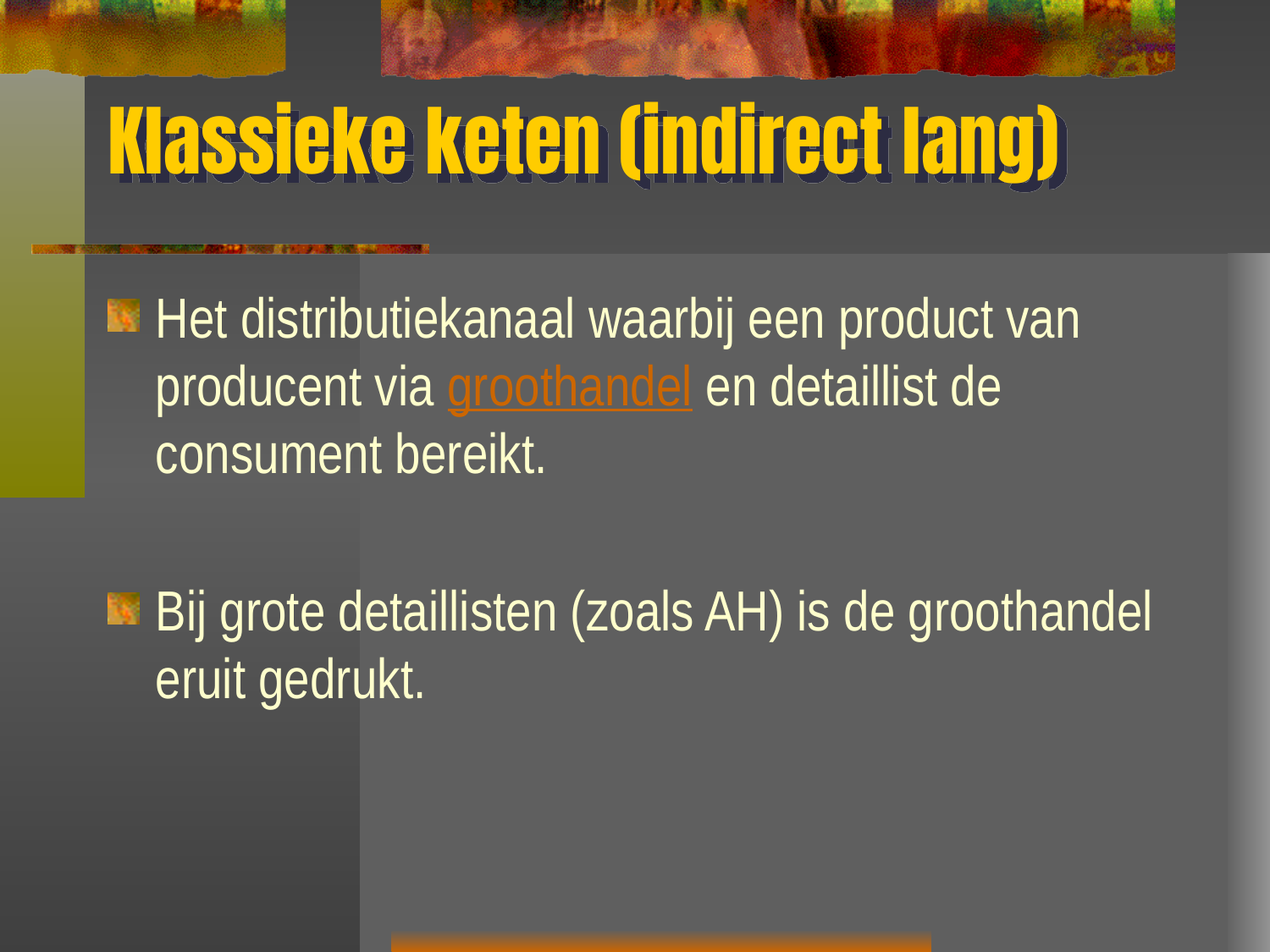

# Klassieke keten (indirect lang)
Het distributiekanaal waarbij een product van producent via groothandel en detaillist de consument bereikt.

Bij grote detaillisten (zoals AH) is de groothandel eruit gedrukt.